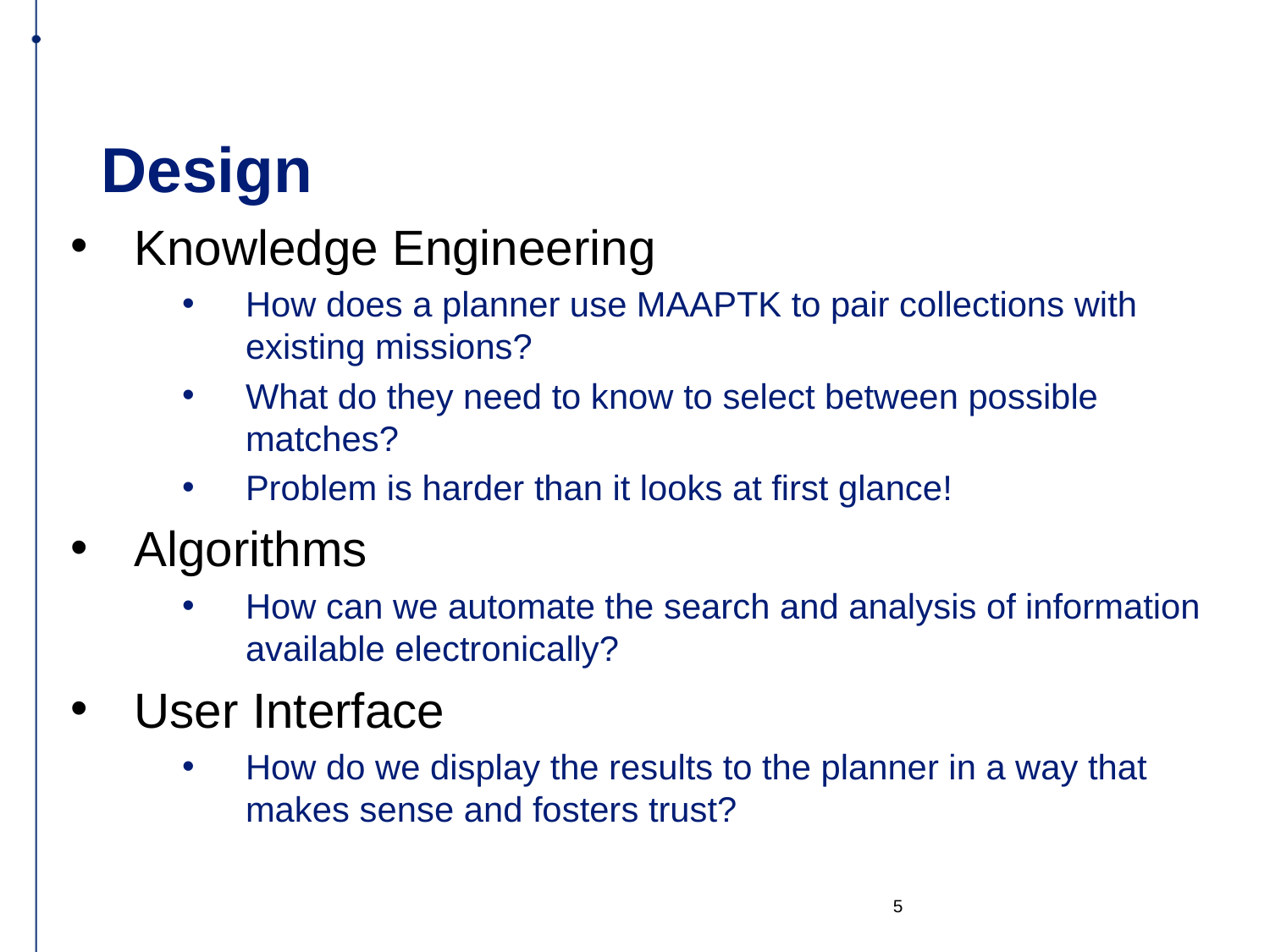

# Design
Knowledge Engineering
How does a planner use MAAPTK to pair collections with existing missions?
What do they need to know to select between possible matches?
Problem is harder than it looks at first glance!
Algorithms
How can we automate the search and analysis of information available electronically?
User Interface
How do we display the results to the planner in a way that makes sense and fosters trust?
5